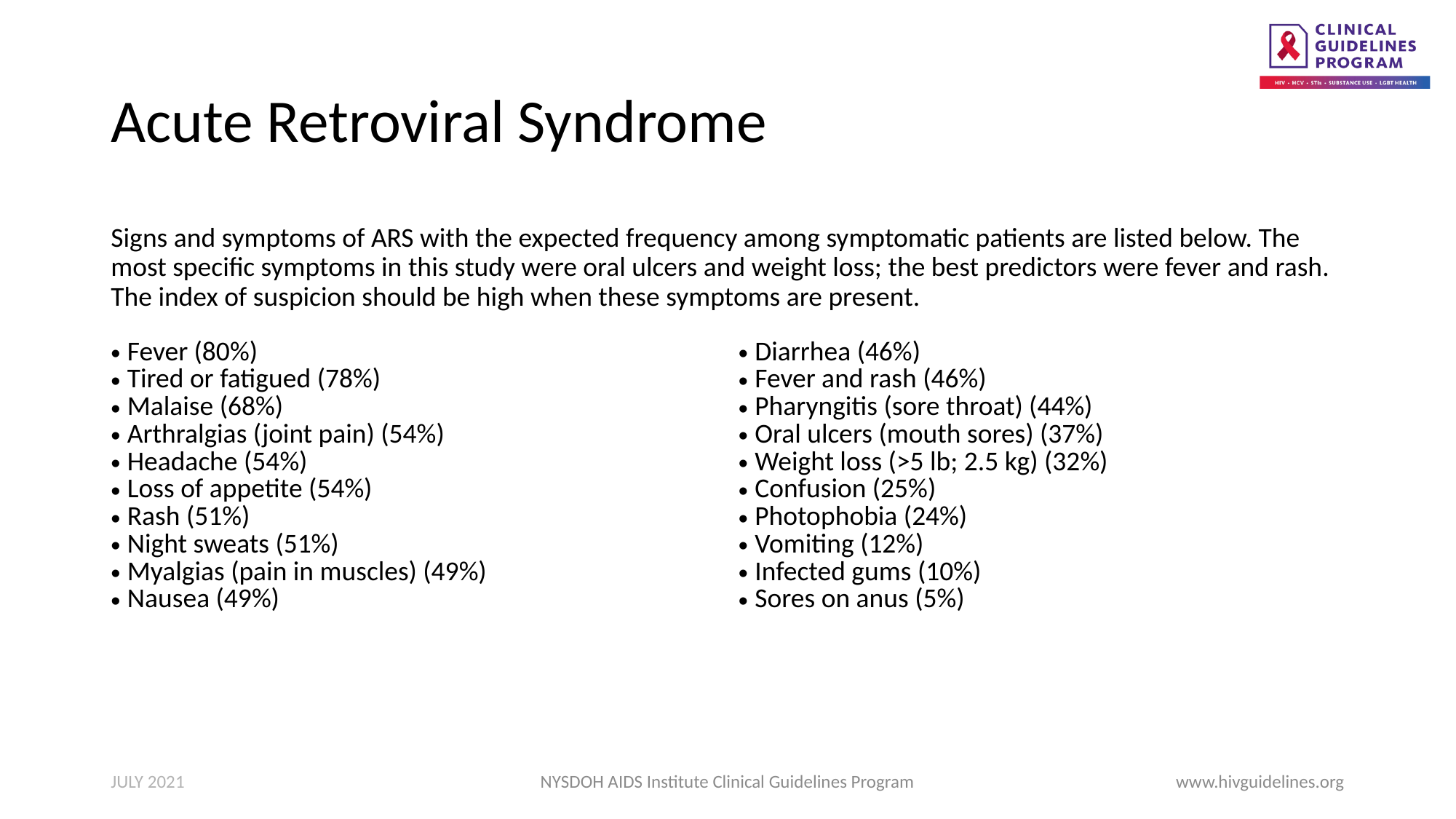

# Acute Retroviral Syndrome
Signs and symptoms of ARS with the expected frequency among symptomatic patients are listed below. The most specific symptoms in this study were oral ulcers and weight loss; the best predictors were fever and rash. The index of suspicion should be high when these symptoms are present.
| Fever (80%) Tired or fatigued (78%) Malaise (68%) Arthralgias (joint pain) (54%) Headache (54%) Loss of appetite (54%) Rash (51%) Night sweats (51%) Myalgias (pain in muscles) (49%) Nausea (49%) | Diarrhea (46%) Fever and rash (46%) Pharyngitis (sore throat) (44%) Oral ulcers (mouth sores) (37%) Weight loss (>5 lb; 2.5 kg) (32%) Confusion (25%) Photophobia (24%) Vomiting (12%) Infected gums (10%) Sores on anus (5%) |
| --- | --- |
JULY 2021
NYSDOH AIDS Institute Clinical Guidelines Program
www.hivguidelines.org